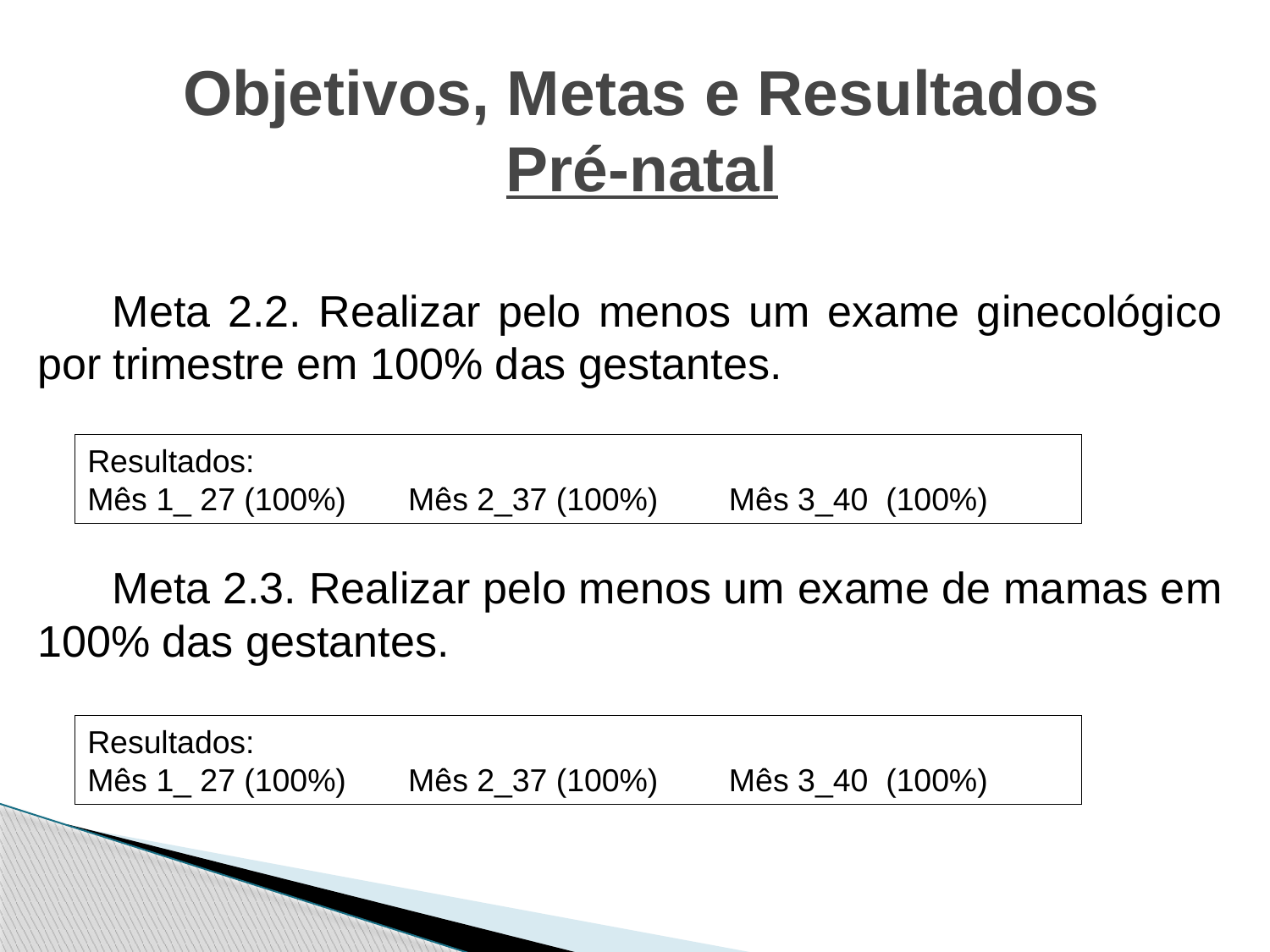

Objetivos, Metas e Resultados
Pré-natal
Meta 2.2. Realizar pelo menos um exame ginecológico por trimestre em 100% das gestantes.

Meta 2.3. Realizar pelo menos um exame de mamas em 100% das gestantes.

Resultados:
Mês 1_ 27 (100%)       Mês 2_37 (100%)        Mês 3_40  (100%)
Resultados:
Mês 1_ 27 (100%)       Mês 2_37 (100%)        Mês 3_40  (100%)